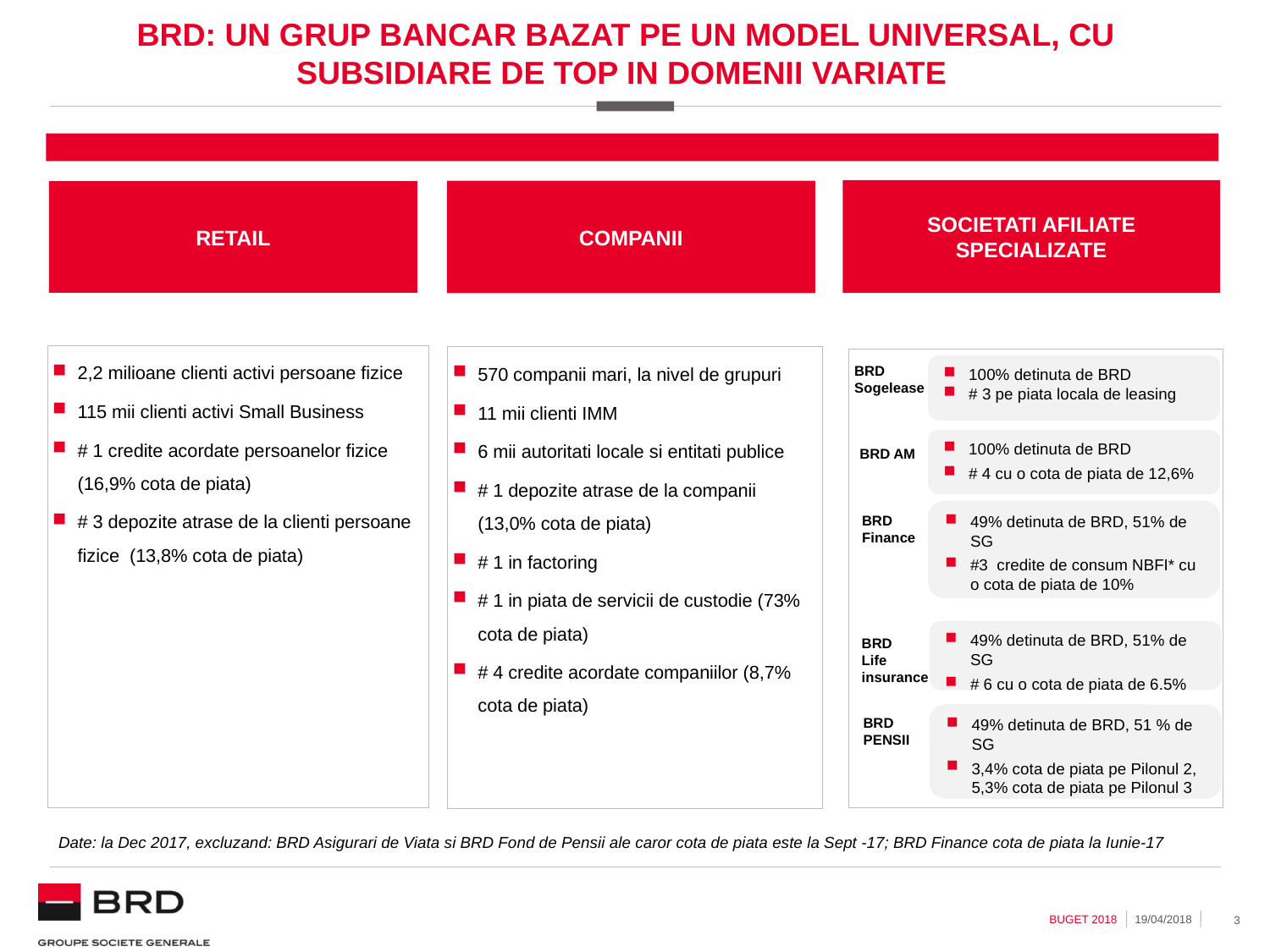

# BRD: Un grup bancar BAZAT PE UN MODEL UNIVERSAL, CU SUBSIDIARE DE TOP IN DOMENII VARIATE

Societati afiliate specializate
companii
retail
2,2 milioane clienti activi persoane fizice
115 mii clienti activi Small Business
# 1 credite acordate persoanelor fizice (16,9% cota de piata)
# 3 depozite atrase de la clienti persoane fizice  (13,8% cota de piata)

570 companii mari, la nivel de grupuri
11 mii clienti IMM
6 mii autoritati locale si entitati publice
# 1 depozite atrase de la companii (13,0% cota de piata)
# 1 in factoring
# 1 in piata de servicii de custodie (73% cota de piata)
# 4 credite acordate companiilor (8,7% cota de piata)

100% detinuta de BRD
# 3 pe piata locala de leasing
BRD Sogelease
100% detinuta de BRD
# 4 cu o cota de piata de 12,6%
BRD AM
49% detinuta de BRD, 51% de SG
#3  credite de consum NBFI* cu o cota de piata de 10%
BRD Finance
49% detinuta de BRD, 51% de SG
# 6 cu o cota de piata de 6.5%
BRD
Life insurance
49% detinuta de BRD, 51 % de SG
3,4% cota de piata pe Pilonul 2, 5,3% cota de piata pe Pilonul 3
BRD
PENSII
Date: la Dec 2017, excluzand: BRD Asigurari de Viata si BRD Fond de Pensii ale caror cota de piata este la Sept -17; BRD Finance cota de piata la Iunie-17